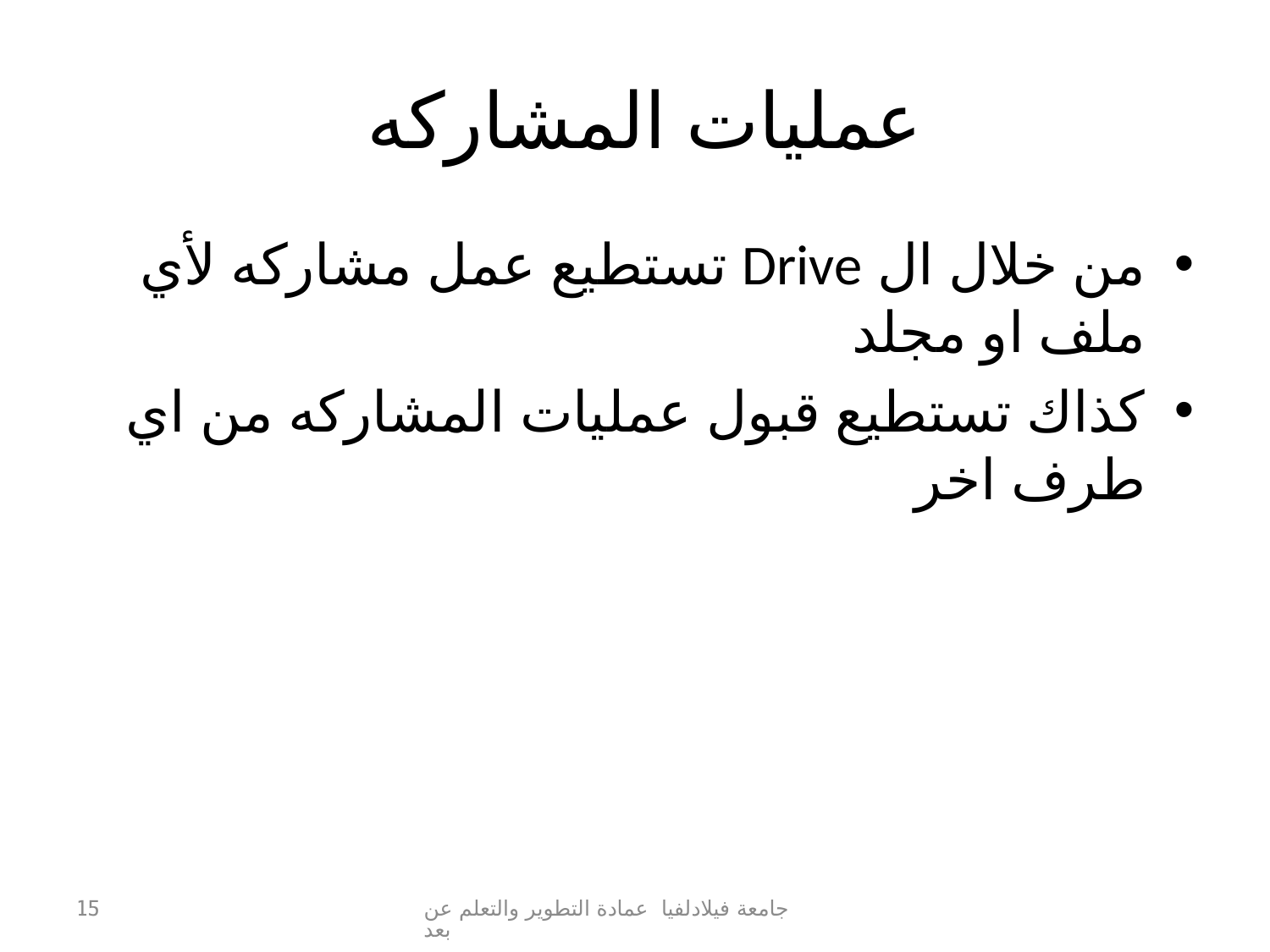

# عمليات المشاركه
من خلال ال Drive تستطيع عمل مشاركه لأي ملف او مجلد
كذاك تستطيع قبول عمليات المشاركه من اي طرف اخر
15
جامعة فيلادلفيا  عمادة التطوير والتعلم عن بعد